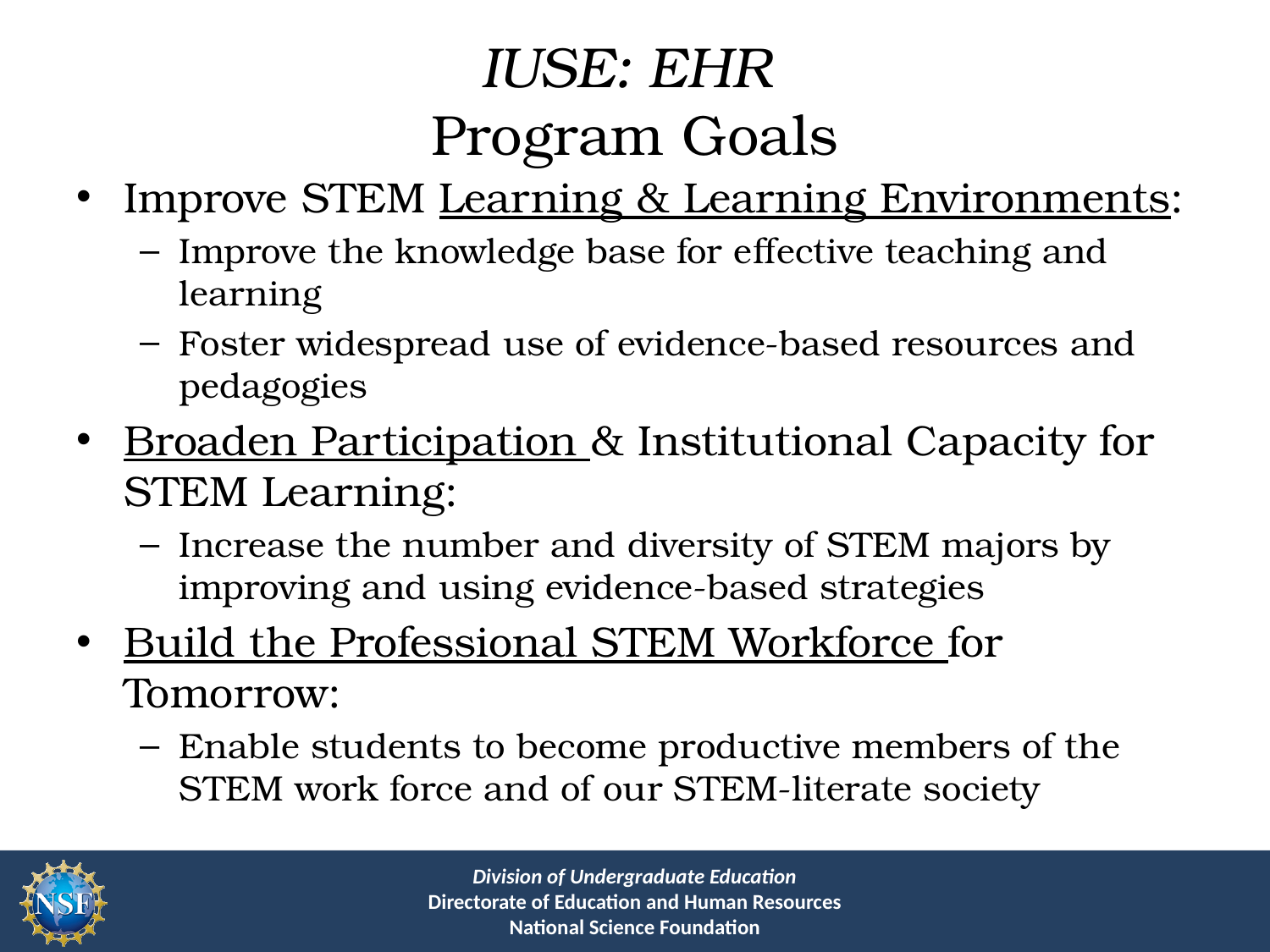

# IUSE: EHR Program Goals
Improve STEM Learning & Learning Environments:
Improve the knowledge base for effective teaching and learning
Foster widespread use of evidence-based resources and pedagogies
Broaden Participation & Institutional Capacity for STEM Learning:
Increase the number and diversity of STEM majors by improving and using evidence-based strategies
Build the Professional STEM Workforce for Tomorrow:
Enable students to become productive members of the STEM work force and of our STEM-literate society